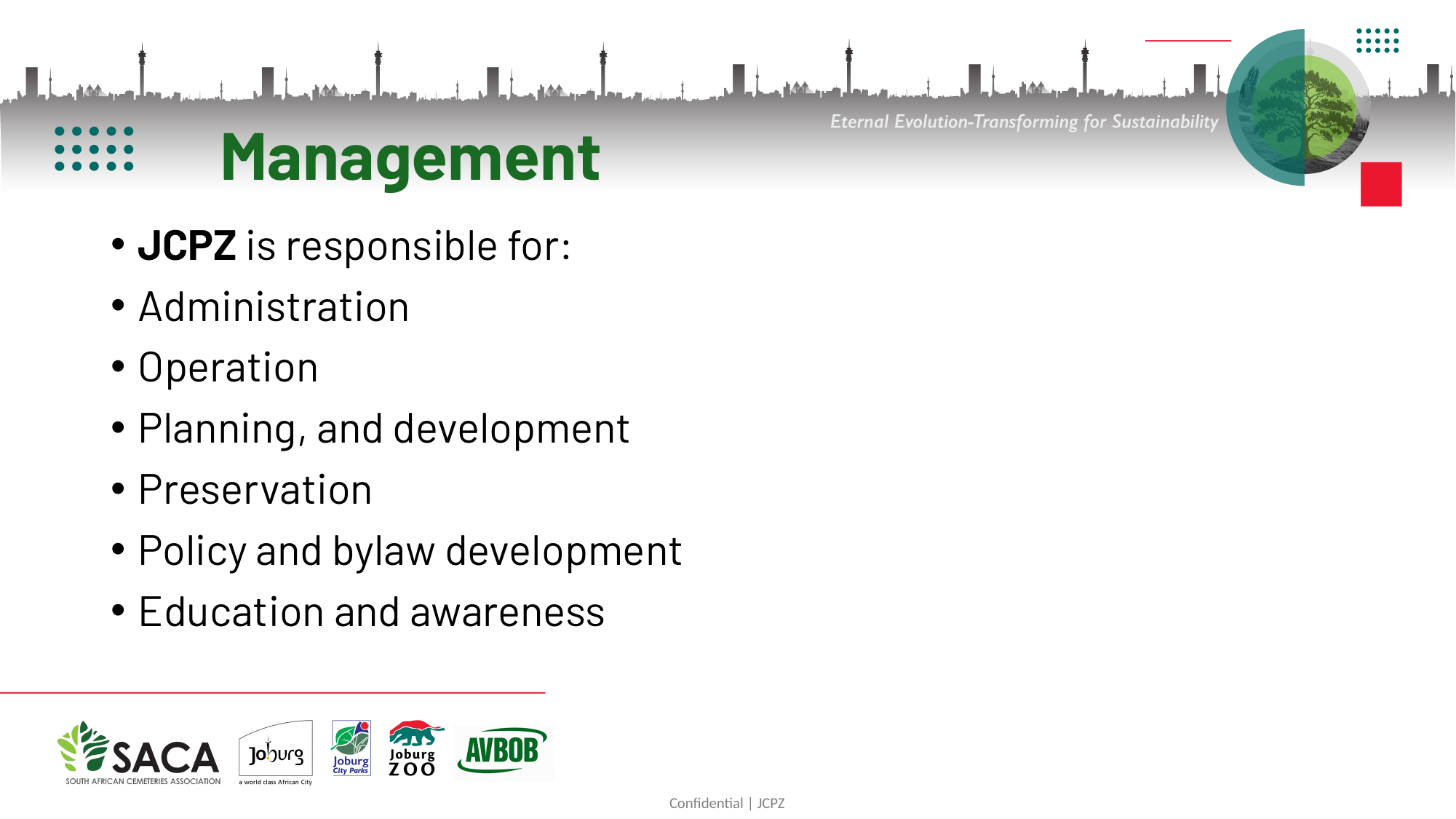

# Management
JCPZ is responsible for:
Administration
Operation
Planning, and development
Preservation
Policy and bylaw development
Education and awareness